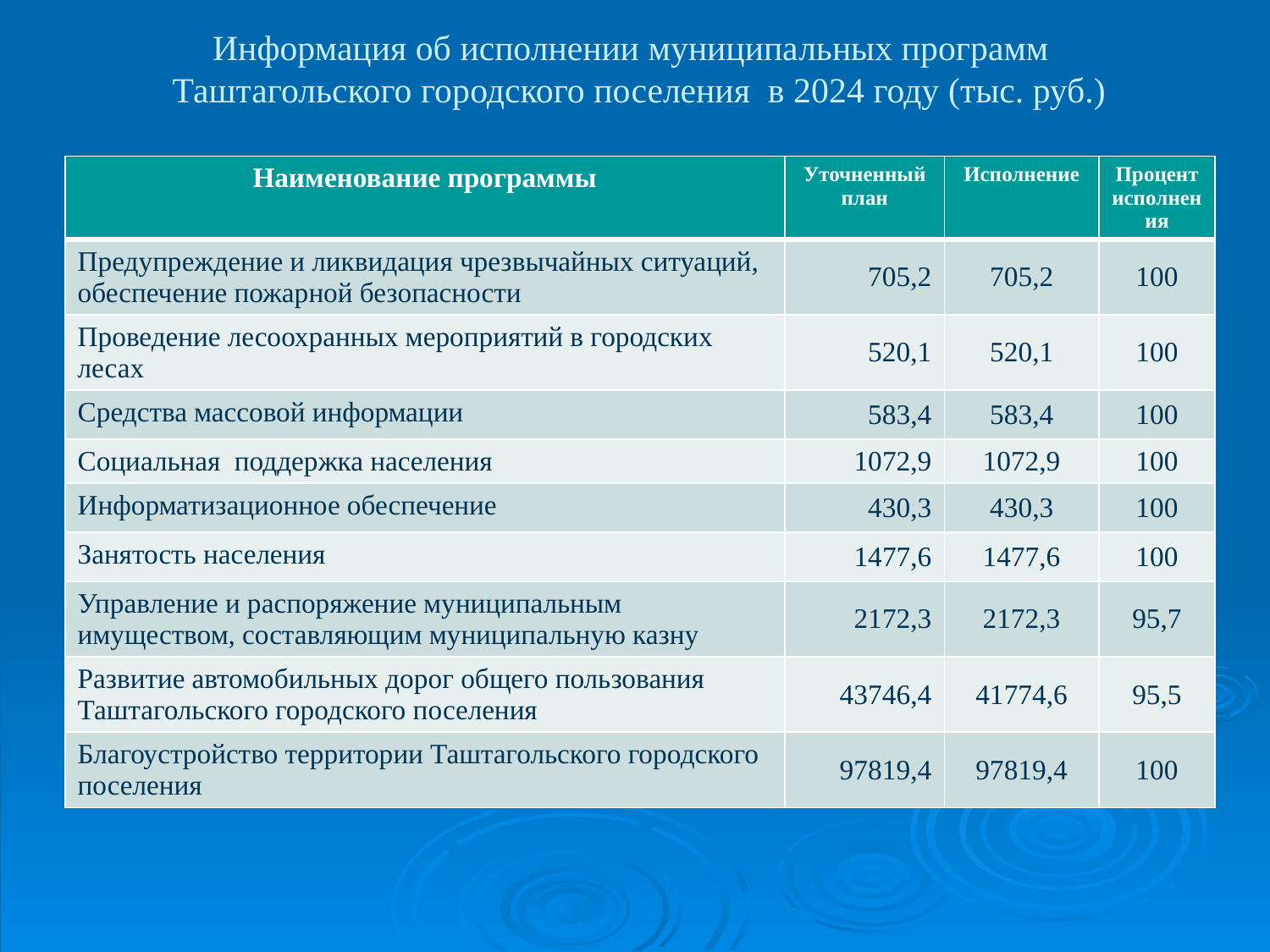

# Информация об исполнении муниципальных программ Таштагольского городского поселения  в 2024 году (тыс. руб.)
| Наименование программы | Уточненный план | Исполнение | Процент исполнения |
| --- | --- | --- | --- |
| Предупреждение и ликвидация чрезвычайных ситуаций, обеспечение пожарной безопасности | 705,2 | 705,2 | 100 |
| Проведение лесоохранных мероприятий в городских лесах | 520,1 | 520,1 | 100 |
| Средства массовой информации | 583,4 | 583,4 | 100 |
| Социальная поддержка населения | 1072,9 | 1072,9 | 100 |
| Информатизационное обеспечение | 430,3 | 430,3 | 100 |
| Занятость населения | 1477,6 | 1477,6 | 100 |
| Управление и распоряжение муниципальным имуществом, составляющим муниципальную казну | 2172,3 | 2172,3 | 95,7 |
| Развитие автомобильных дорог общего пользования Таштагольского городского поселения | 43746,4 | 41774,6 | 95,5 |
| Благоустройство территории Таштагольского городского поселения | 97819,4 | 97819,4 | 100 |